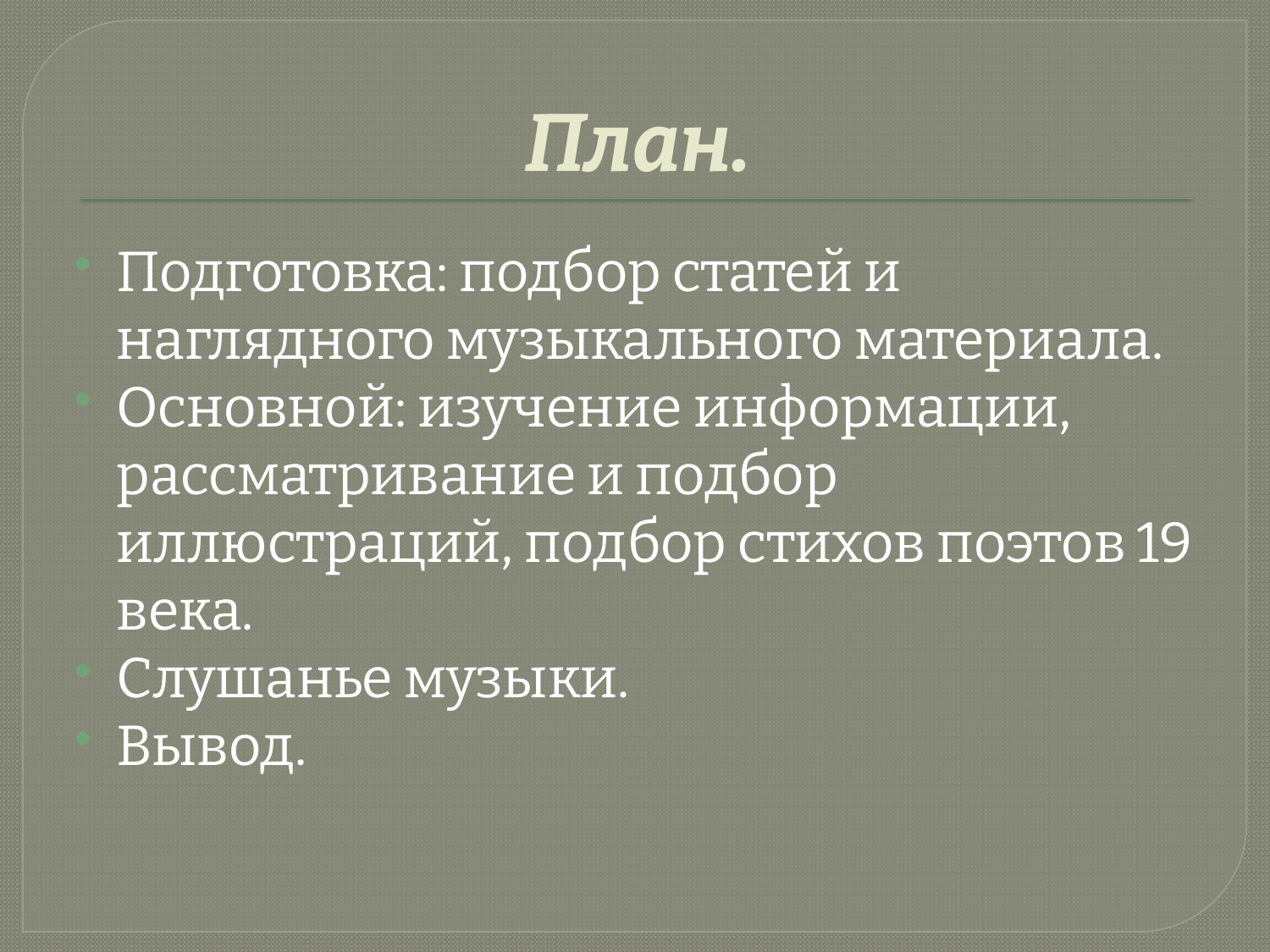

# План.
Подготовка: подбор статей и наглядного музыкального материала.
Основной: изучение информации, рассматривание и подбор иллюстраций, подбор стихов поэтов 19 века.
Слушанье музыки.
Вывод.